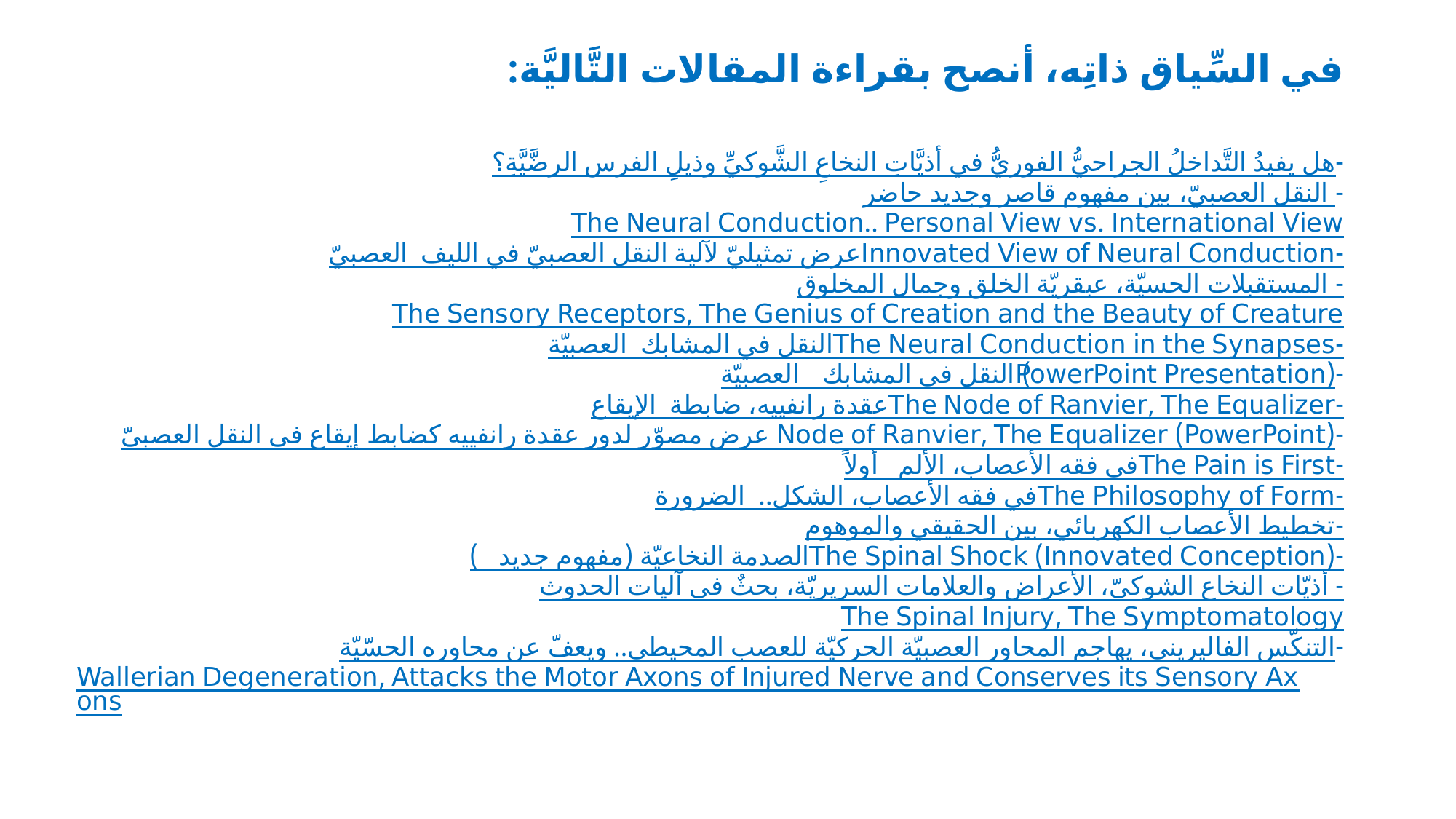

# في السِّياق ذاتِه، أنصح بقراءة المقالات التَّاليَّة:
-هل يفيدُ التَّداخلُ الجراحيُّ الفوريُّ في أذيَّاتِ النخاعِ الشَّوكيِّ وذيلِ الفرس الرضَّيَّةِ؟
-النقل العصبيّ، بين مفهوم قاصر وجديد حاضر
 The Neural Conduction.. Personal View vs. International View
-عرض تمثيليّ لآلية النقل العصبيّ في الليف العصبيّ Innovated View of Neural Conduction
-المستقبلات الحسيّة، عبقريّة الخلق وجمال المخلوق
 The Sensory Receptors, The Genius of Creation and the Beauty of Creature
-النقل في المشابك العصبيّة The Neural Conduction in the Synapses
-النقل في المشابك العصبيّة (PowerPoint Presentation)
-عقدة رانفييه، ضابطة الإيقاع The Node of Ranvier, The Equalizer
-عرض مصوّر لدور عقدة رانفييه كضابط إيقاع في النقل العصبيّ
 Node of Ranvier, The Equalizer (PowerPoint)
-في فقه الأعصاب، الألم أولاً  The Pain is First
-في فقه الأعصاب، الشكل.. الضرورة The Philosophy of Form
-تخطيط الأعصاب الكهربائي، بين الحقيقي والموهوم
-الصدمة النخاعيّة (مفهوم جديد)   The Spinal Shock (Innovated Conception)
-أذيّات النخاع الشوكيّ، الأعراض والعلامات السريريّة، بحثٌ في آليات الحدوث
 The Spinal Injury, The Symptomatology
-التنكّس الفاليريني، يهاجم المحاور العصبيّة الحركيّة للعصب المحيطي.. ويعفّ عن محاوره الحسّيّة
Wallerian Degeneration, Attacks the Motor Axons of Injured Nerve and Conserves its Sensory Axons